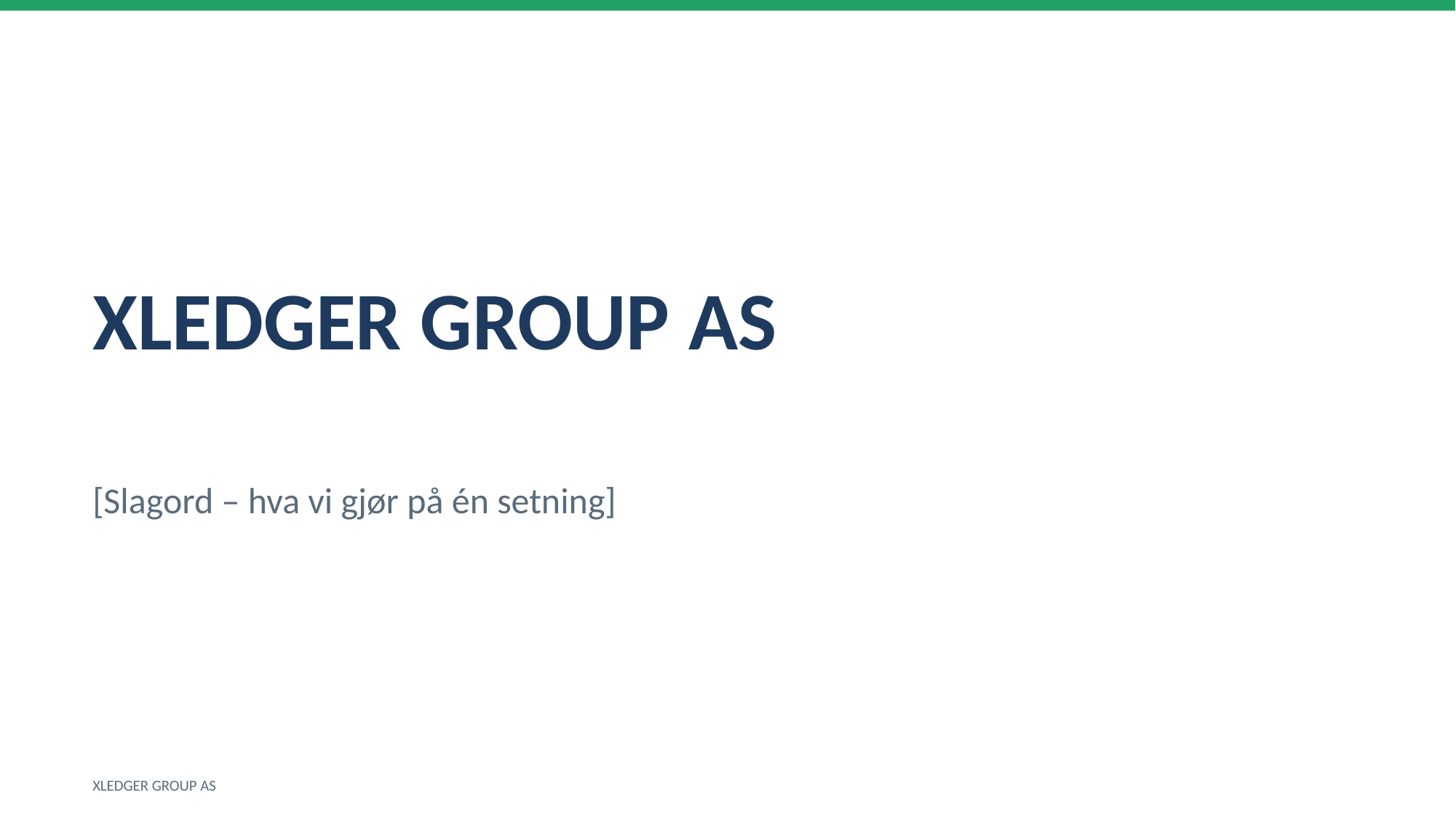

XLEDGER GROUP AS
[Slagord – hva vi gjør på én setning]
XLEDGER GROUP AS